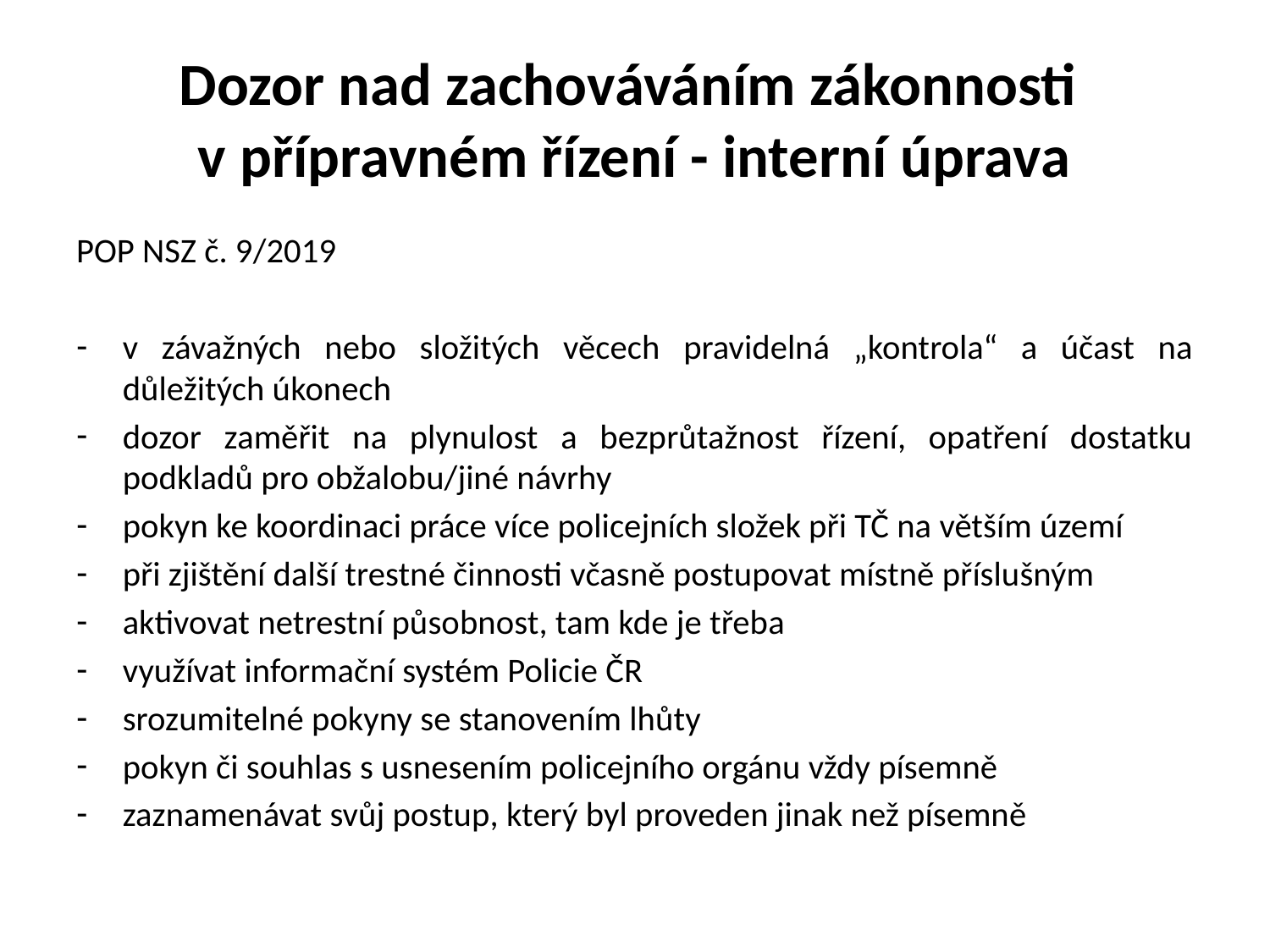

# Dozor nad zachováváním zákonnosti v přípravném řízení - interní úprava
POP NSZ č. 9/2019

v závažných nebo složitých věcech pravidelná „kontrola“ a účast na důležitých úkonech
dozor zaměřit na plynulost a bezprůtažnost řízení, opatření dostatku podkladů pro obžalobu/jiné návrhy
pokyn ke koordinaci práce více policejních složek při TČ na větším území
při zjištění další trestné činnosti včasně postupovat místně příslušným
aktivovat netrestní působnost, tam kde je třeba
využívat informační systém Policie ČR
srozumitelné pokyny se stanovením lhůty
pokyn či souhlas s usnesením policejního orgánu vždy písemně
zaznamenávat svůj postup, který byl proveden jinak než písemně